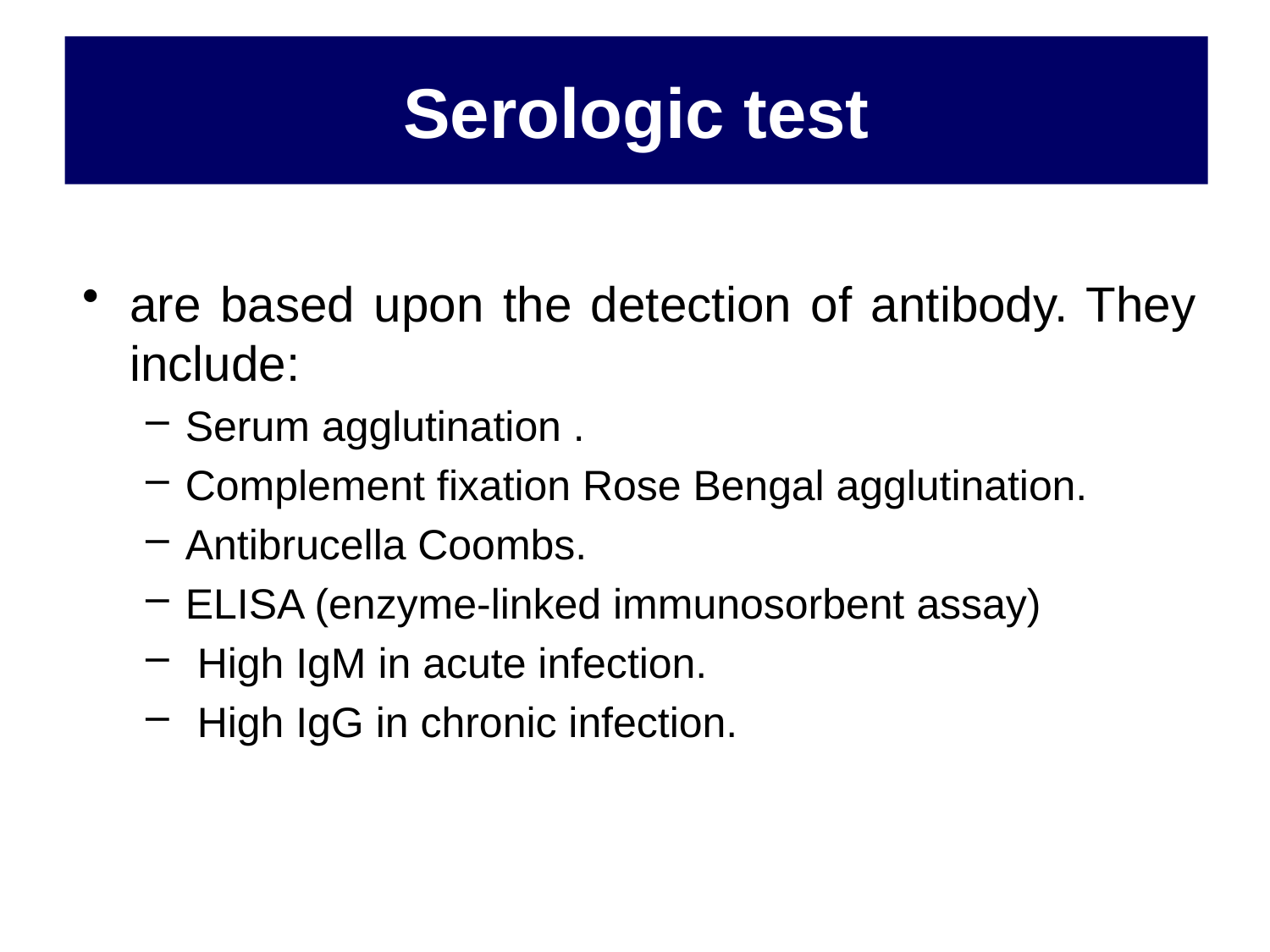

# Serologic test
are based upon the detection of antibody. They include:
Serum agglutination .
Complement fixation Rose Bengal agglutination.
Antibrucella Coombs.
ELISA (enzyme-linked immunosorbent assay)
 High IgM in acute infection.
 High IgG in chronic infection.